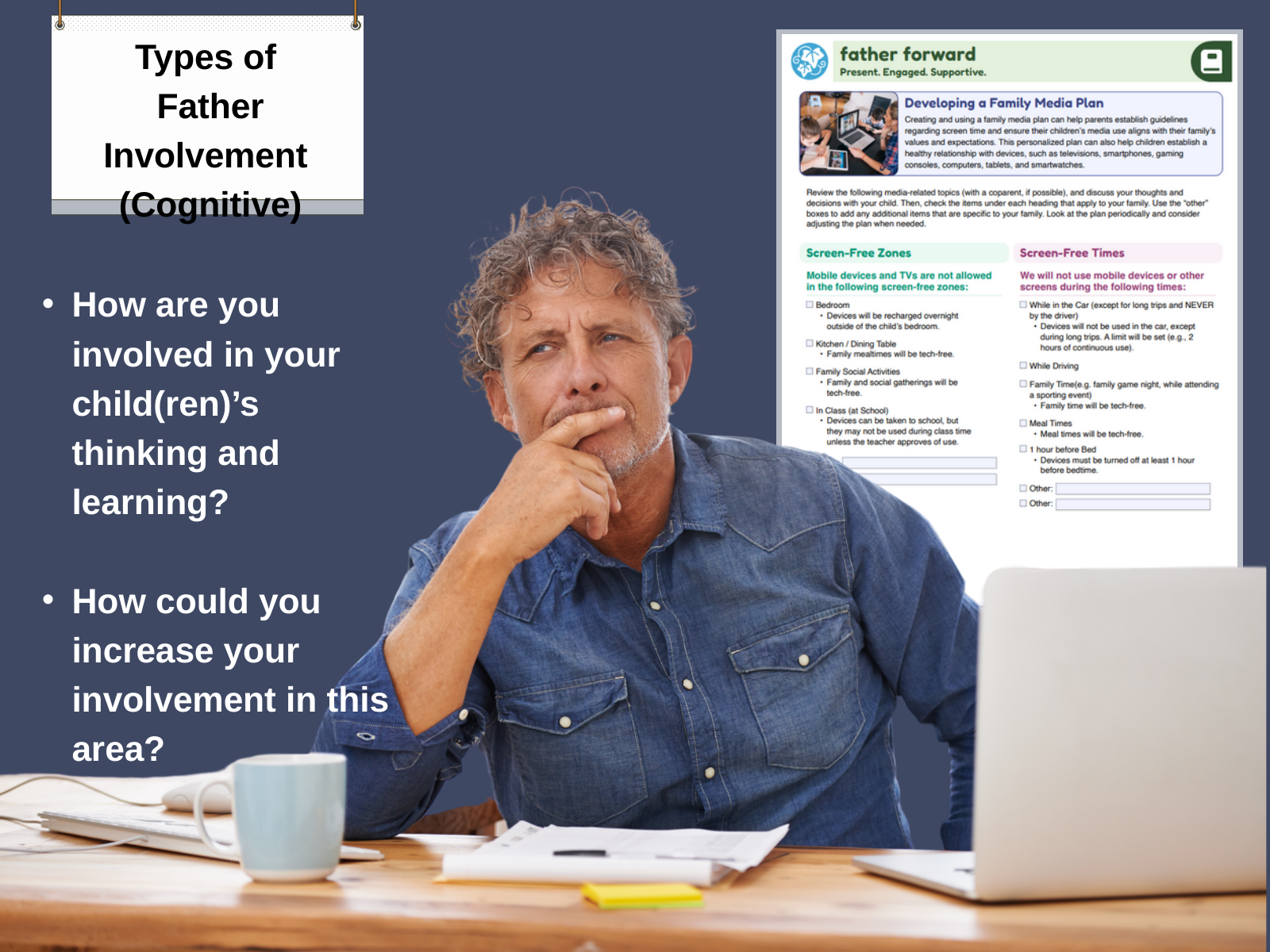

Types of
Father Involvement
(Cognitive)

How are you involved in your child(ren)’s thinking and learning?

How could you increase your involvement in this area?